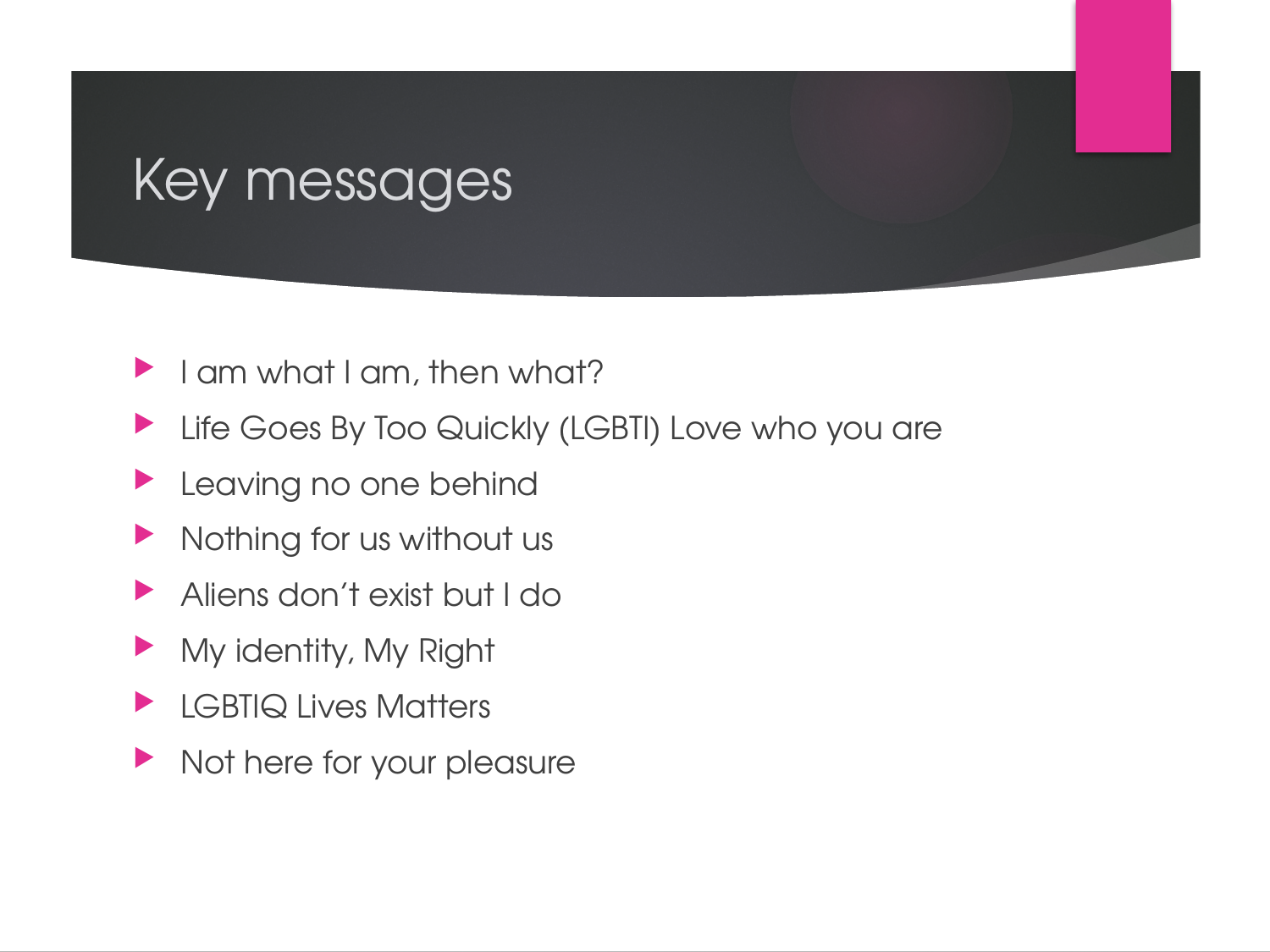

# Key messages
I am what I am, then what?
Life Goes By Too Quickly (LGBTI) Love who you are
Leaving no one behind
Nothing for us without us
Aliens don’t exist but I do
My identity, My Right
LGBTIQ Lives Matters
Not here for your pleasure